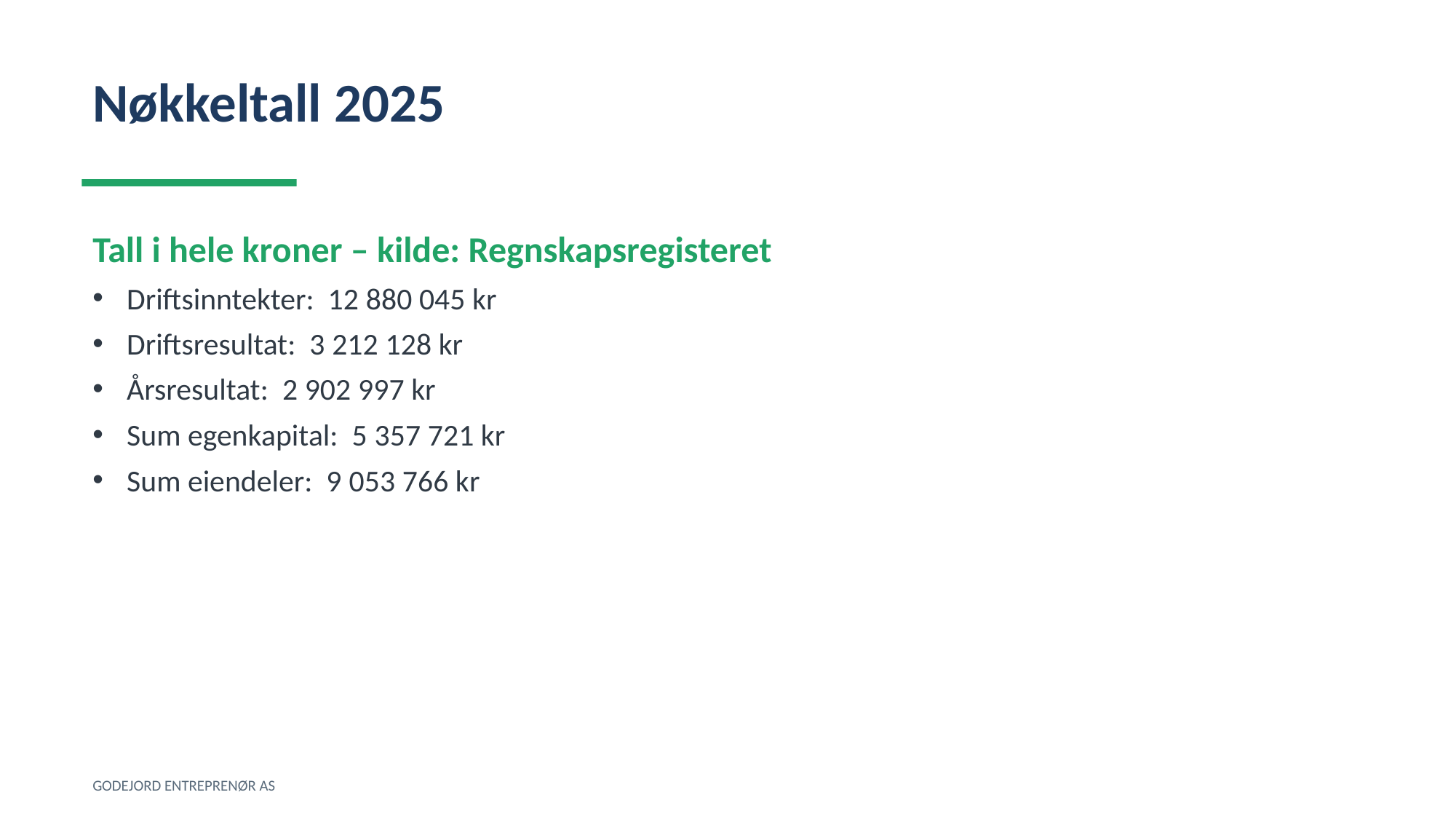

Nøkkeltall 2025

Tall i hele kroner – kilde: Regnskapsregisteret
Driftsinntekter:  12 880 045 kr
Driftsresultat:  3 212 128 kr
Årsresultat:  2 902 997 kr
Sum egenkapital:  5 357 721 kr
Sum eiendeler:  9 053 766 kr
GODEJORD ENTREPRENØR AS